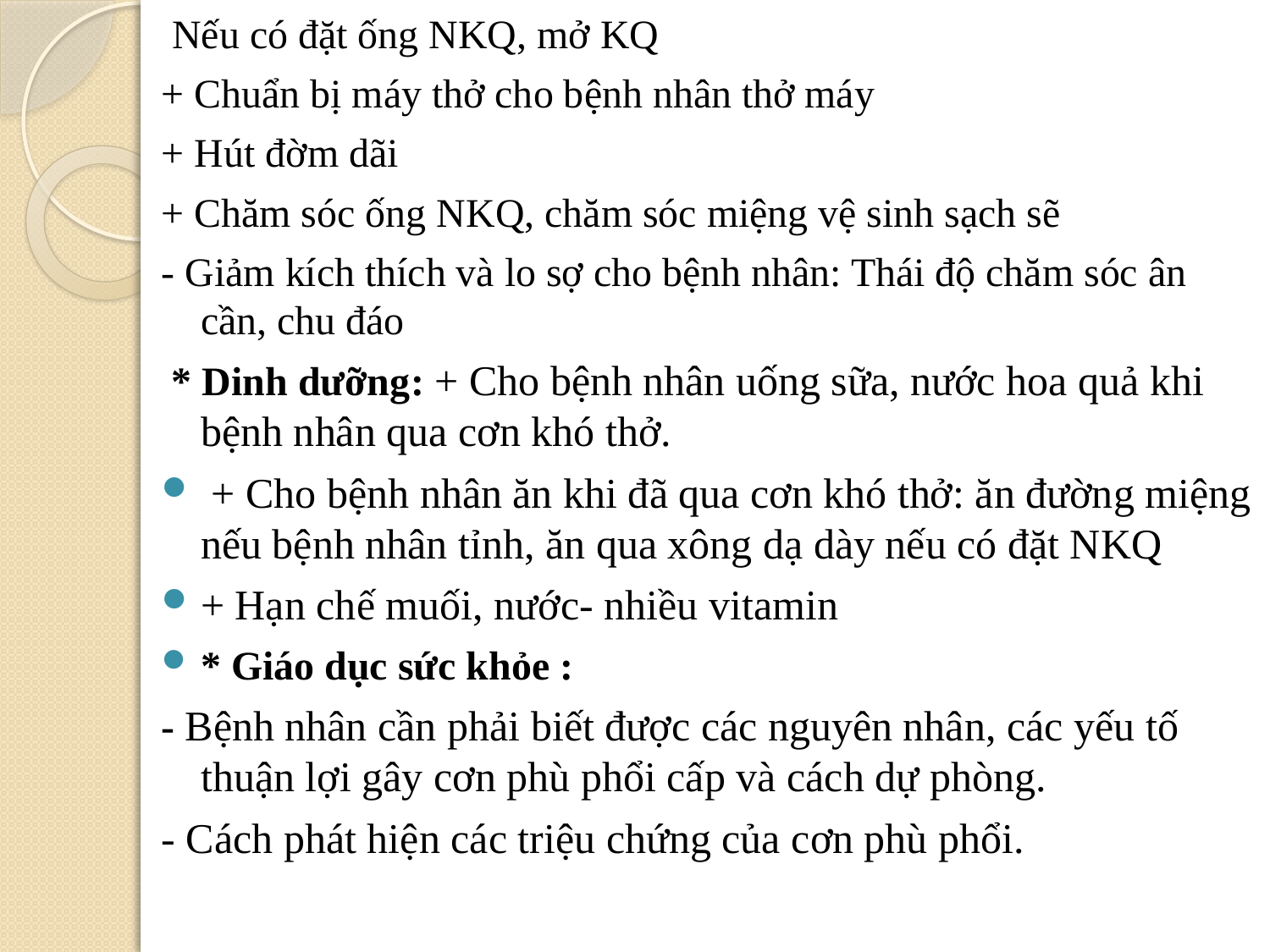

Nếu có đặt ống NKQ, mở KQ
+ Chuẩn bị máy thở cho bệnh nhân thở máy
+ Hút đờm dãi
+ Chăm sóc ống NKQ, chăm sóc miệng vệ sinh sạch sẽ
- Giảm kích thích và lo sợ cho bệnh nhân: Thái độ chăm sóc ân cần, chu đáo
 * Dinh dưỡng: + Cho bệnh nhân uống sữa, nước hoa quả khi bệnh nhân qua cơn khó thở.
 + Cho bệnh nhân ăn khi đã qua cơn khó thở: ăn đường miệng nếu bệnh nhân tỉnh, ăn qua xông dạ dày nếu có đặt NKQ
+ Hạn chế muối, nước- nhiều vitamin
* Giáo dục sức khỏe :
- Bệnh nhân cần phải biết được các nguyên nhân, các yếu tố thuận lợi gây cơn phù phổi cấp và cách dự phòng.
- Cách phát hiện các triệu chứng của cơn phù phổi.